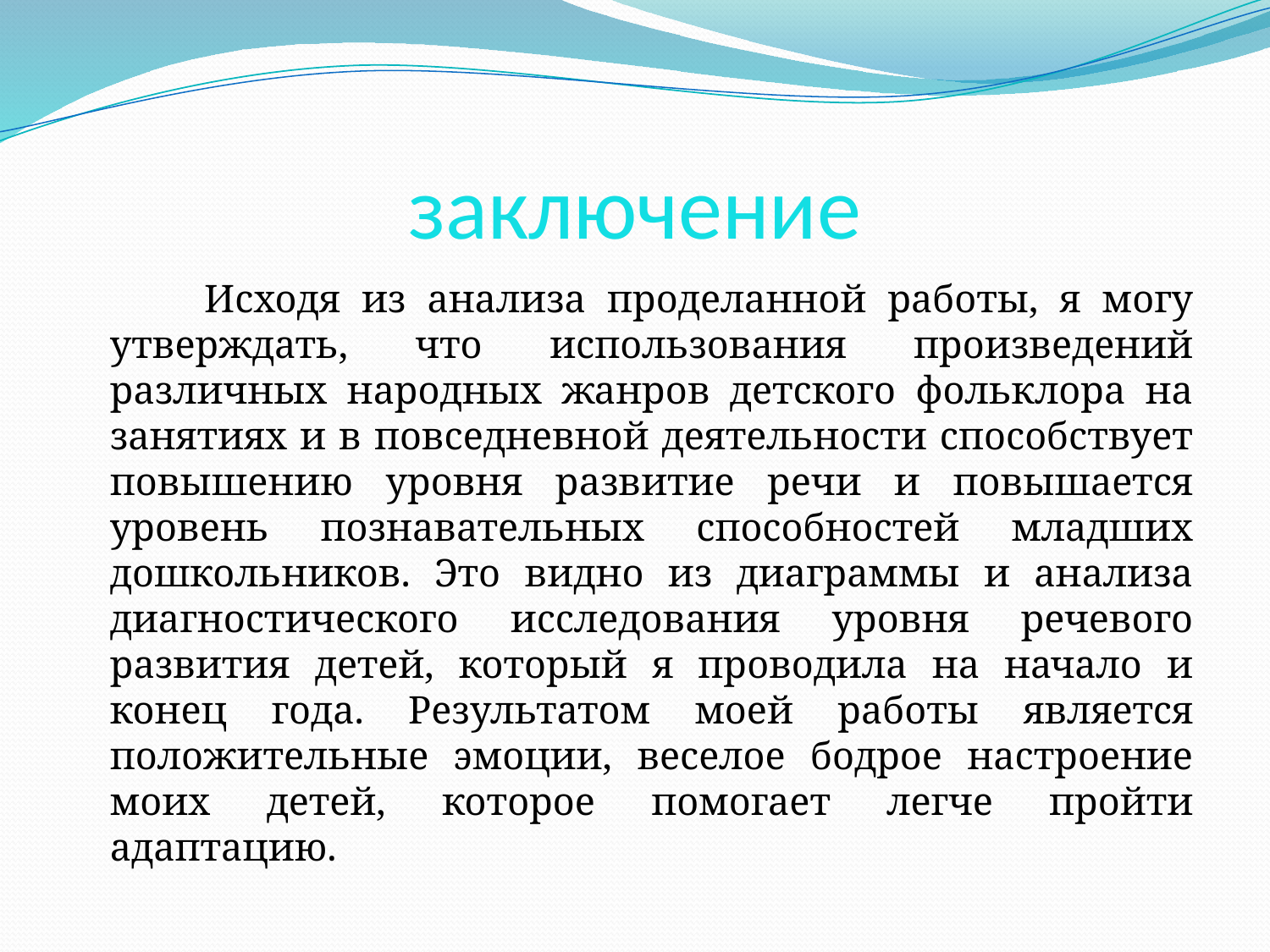

# заключение
      Исходя из анализа проделанной работы, я могу утверждать, что использования произведений различных народных жанров детского фольклора на занятиях и в повседневной деятельности способствует повышению уровня развитие речи и повышается уровень познавательных способностей младших дошкольников. Это видно из диаграммы и анализа диагностического исследования уровня речевого развития детей, который я проводила на начало и конец года. Результатом моей работы является положительные эмоции, веселое бодрое настроение моих детей, которое помогает легче пройти адаптацию.